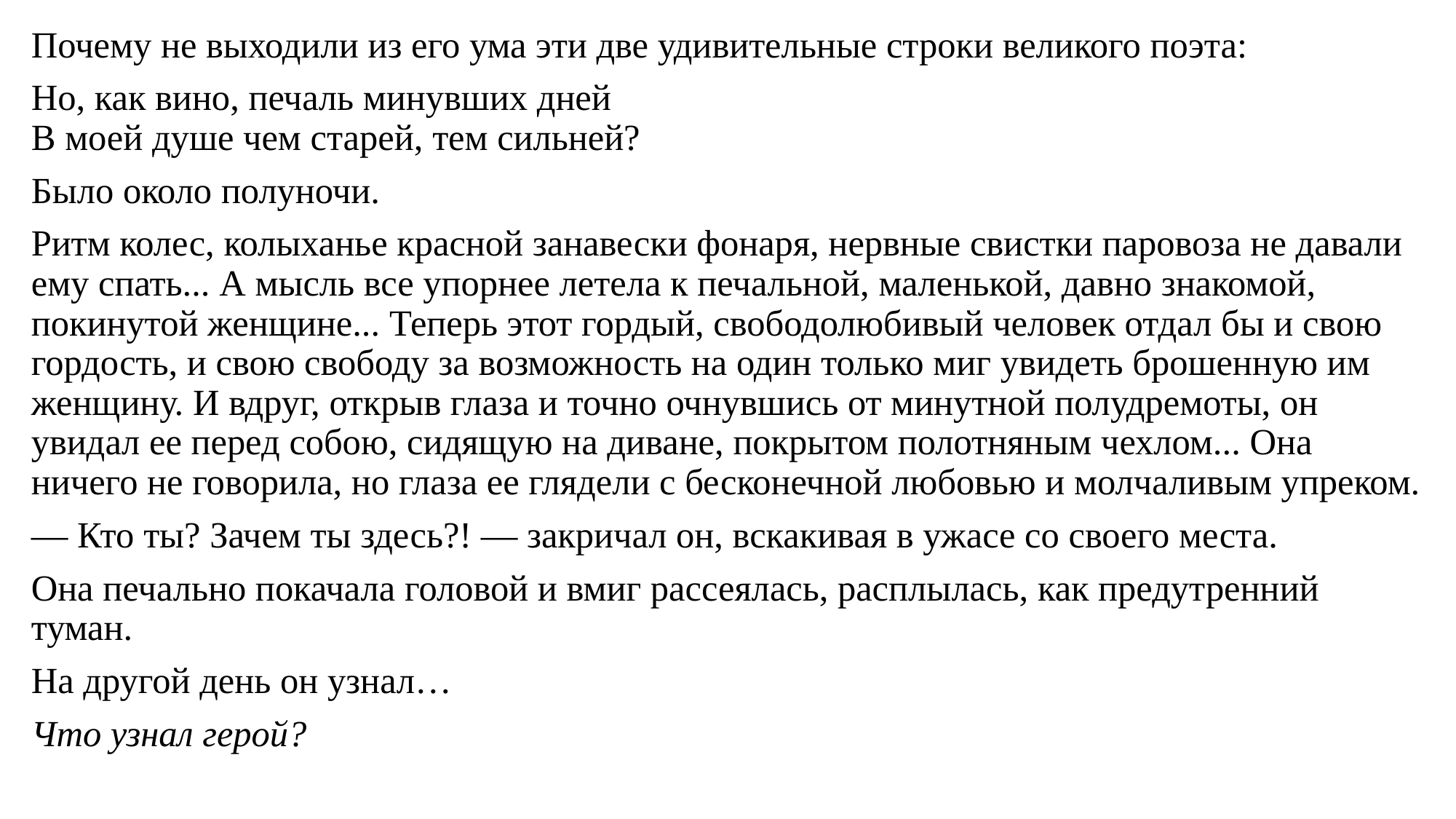

Почему не выходили из его ума эти две удивительные строки великого поэта:
Но, как вино, печаль минувших дней
В моей душе чем старей, тем сильней?
Было около полуночи.
Ритм колес, колыханье красной занавески фонаря, нервные свистки паровоза не давали ему спать... А мысль все упорнее летела к печальной, маленькой, давно знакомой, покинутой женщине... Теперь этот гордый, свободолюбивый человек отдал бы и свою гордость, и свою свободу за возможность на один только миг увидеть брошенную им женщину. И вдруг, открыв глаза и точно очнувшись от минутной полудремоты, он увидал ее перед собою, сидящую на диване, покрытом полотняным чехлом... Она ничего не говорила, но глаза ее глядели с бесконечной любовью и молчаливым упреком.
— Кто ты? Зачем ты здесь?! — закричал он, вскакивая в ужасе со своего места.
Она печально покачала головой и вмиг рассеялась, расплылась, как предутренний туман.
На другой день он узнал…
Что узнал герой?